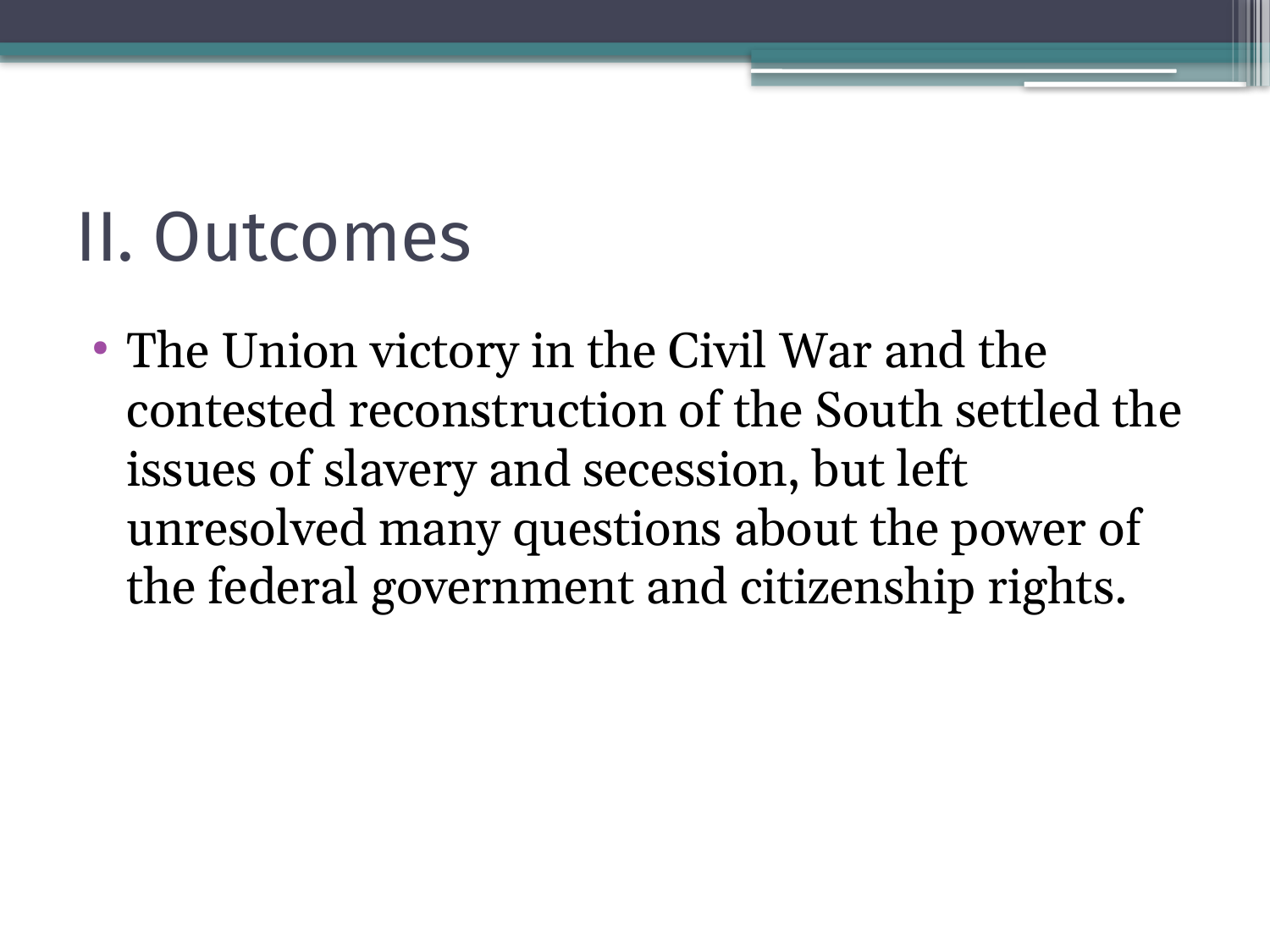

# II. Outcomes
The Union victory in the Civil War and the contested reconstruction of the South settled the issues of slavery and secession, but left unresolved many questions about the power of the federal government and citizenship rights.